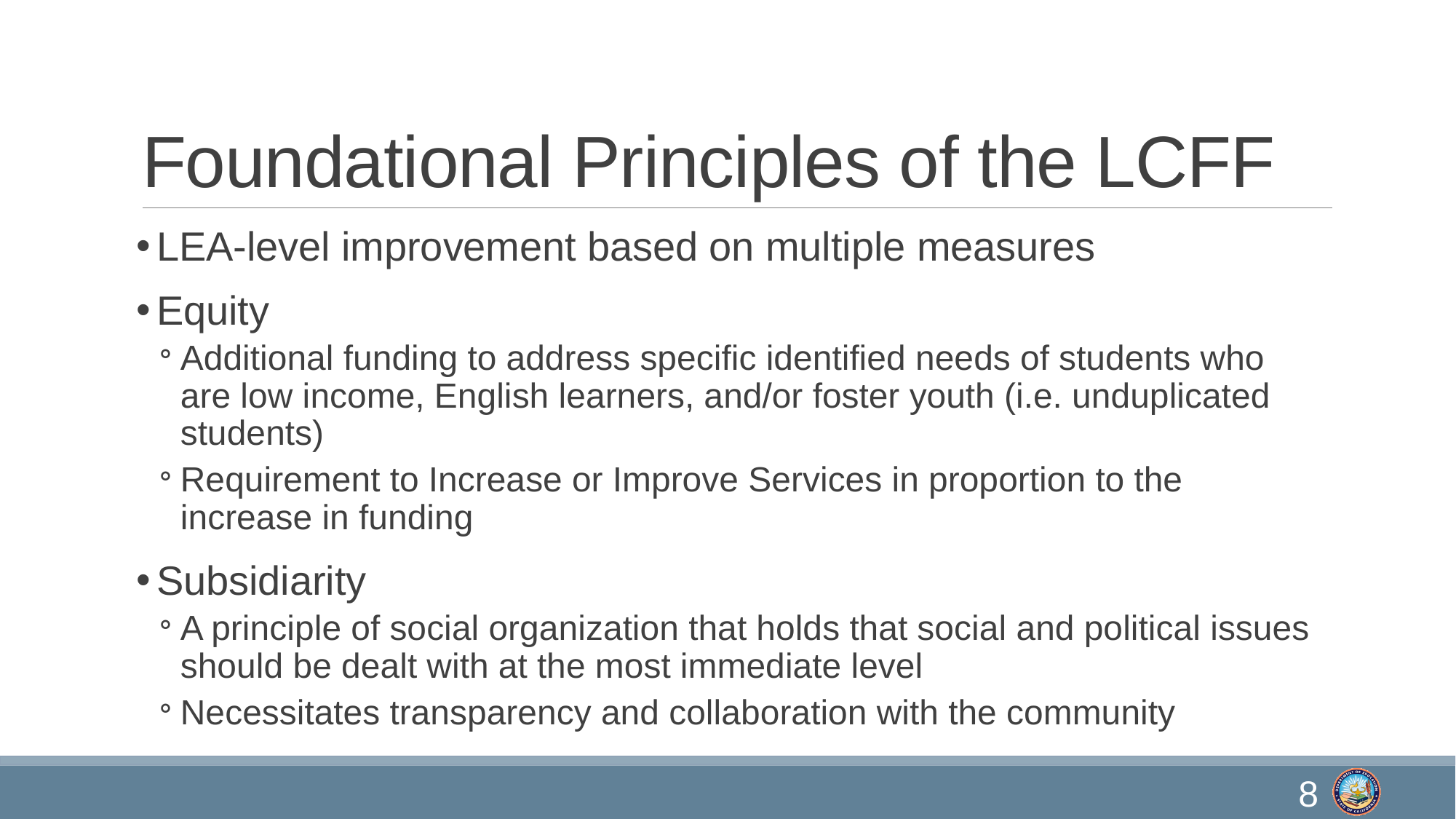

# Foundational Principles of the LCFF
LEA-level improvement based on multiple measures
Equity
Additional funding to address specific identified needs of students who are low income, English learners, and/or foster youth (i.e. unduplicated students)
Requirement to Increase or Improve Services in proportion to the increase in funding
Subsidiarity
A principle of social organization that holds that social and political issues should be dealt with at the most immediate level
Necessitates transparency and collaboration with the community
8